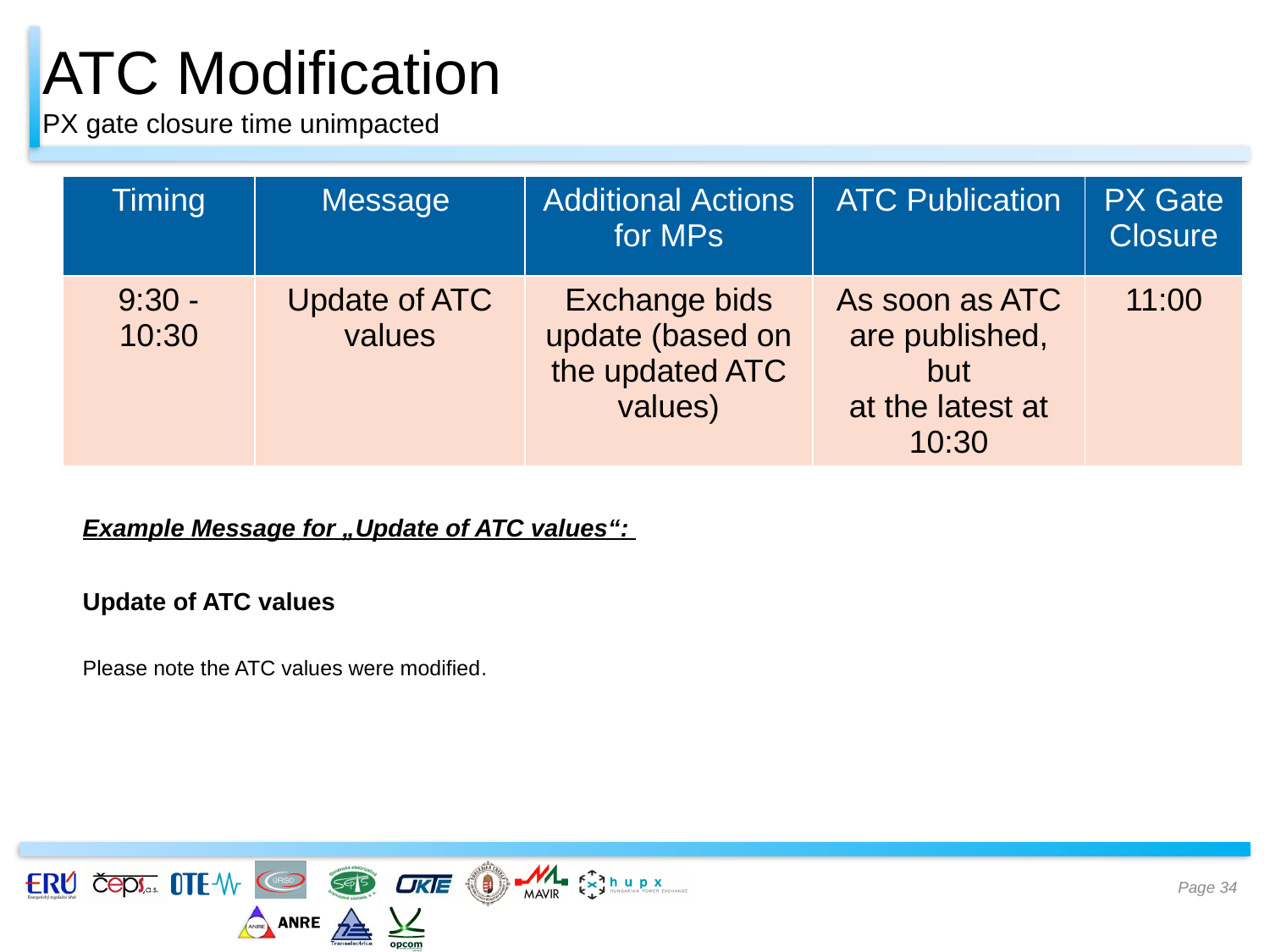

# ATC Modification PX gate closure time unimpacted
| Timing | Message | Additional Actions for MPs | ATC Publication | PX Gate Closure |
| --- | --- | --- | --- | --- |
| 9:30 - 10:30 | Update of ATC values | Exchange bids update (based on the updated ATC values) | As soon as ATC are published, but at the latest at 10:30 | 11:00 |
Example Message for „Update of ATC values“:

Update of ATC values

Please note the ATC values were modified.

Page 34